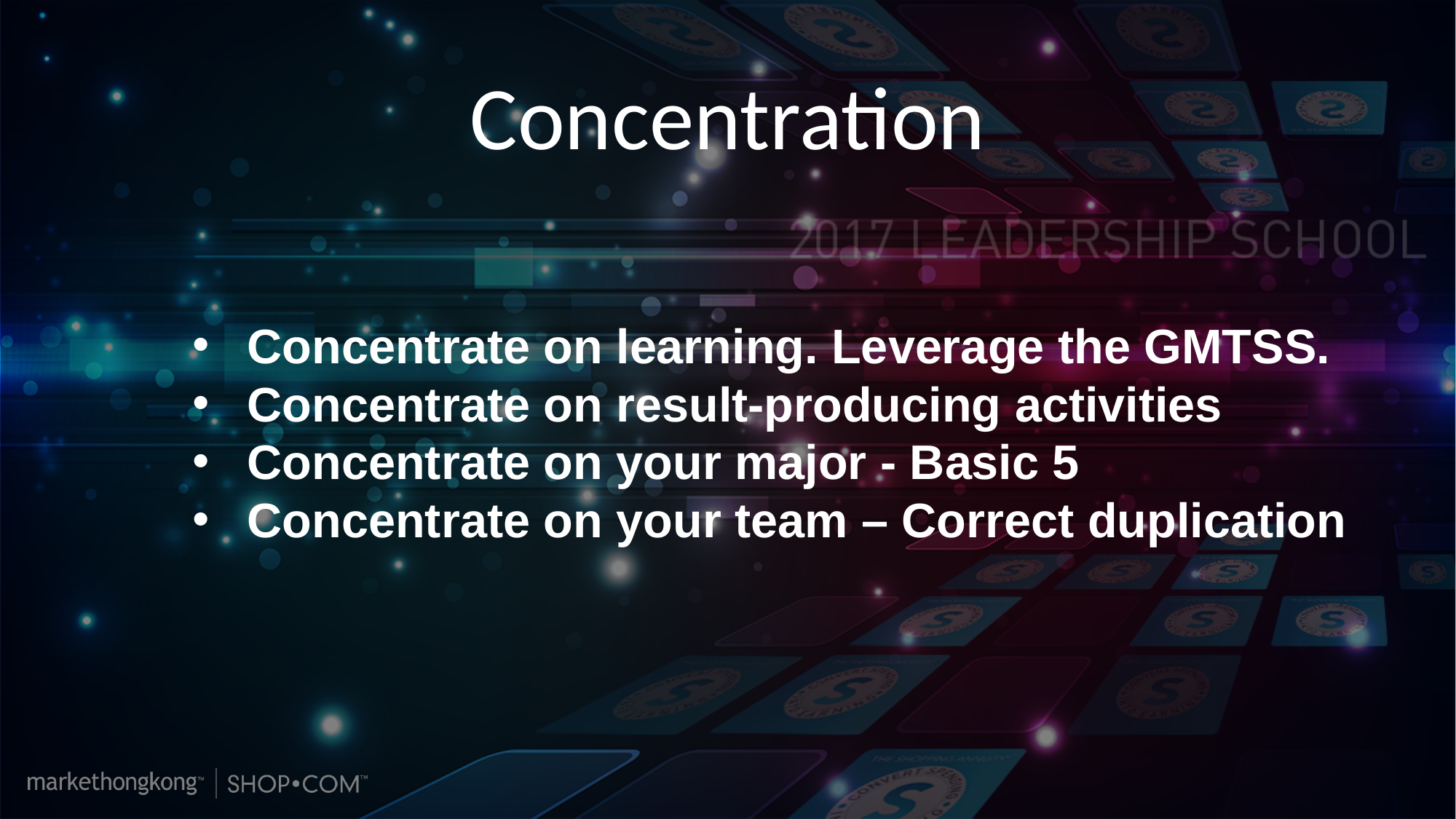

Concentration
Concentrate on learning. Leverage the GMTSS.
Concentrate on result-producing activities
Concentrate on your major - Basic 5
Concentrate on your team – Correct duplication